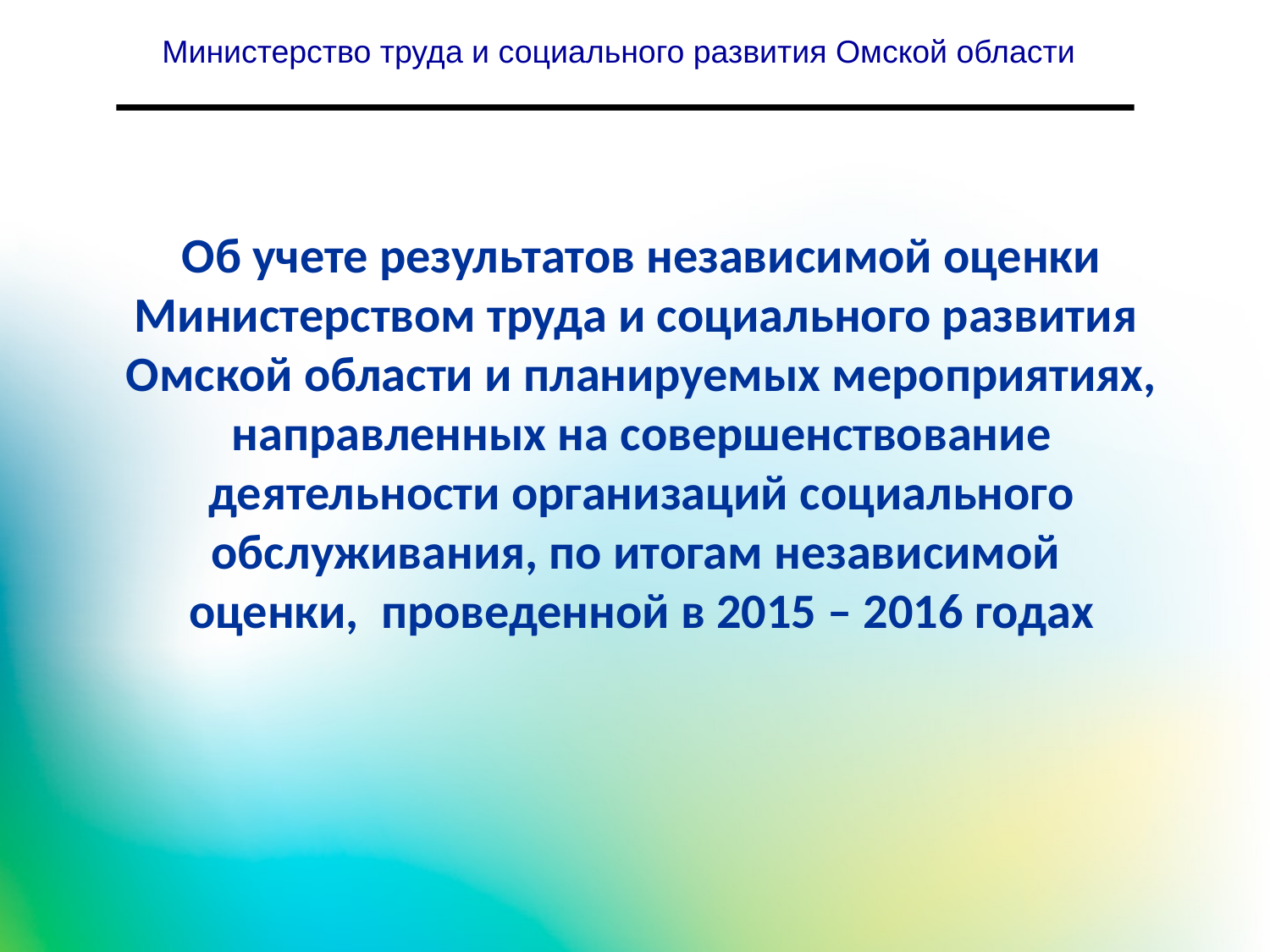

Министерство труда и социального развития Омской области

Об учете результатов независимой оценки Министерством труда и социального развития
Омской области и планируемых мероприятиях, направленных на совершенствование деятельности организаций социального обслуживания, по итогам независимой
оценки,  проведенной в 2015 – 2016 годах